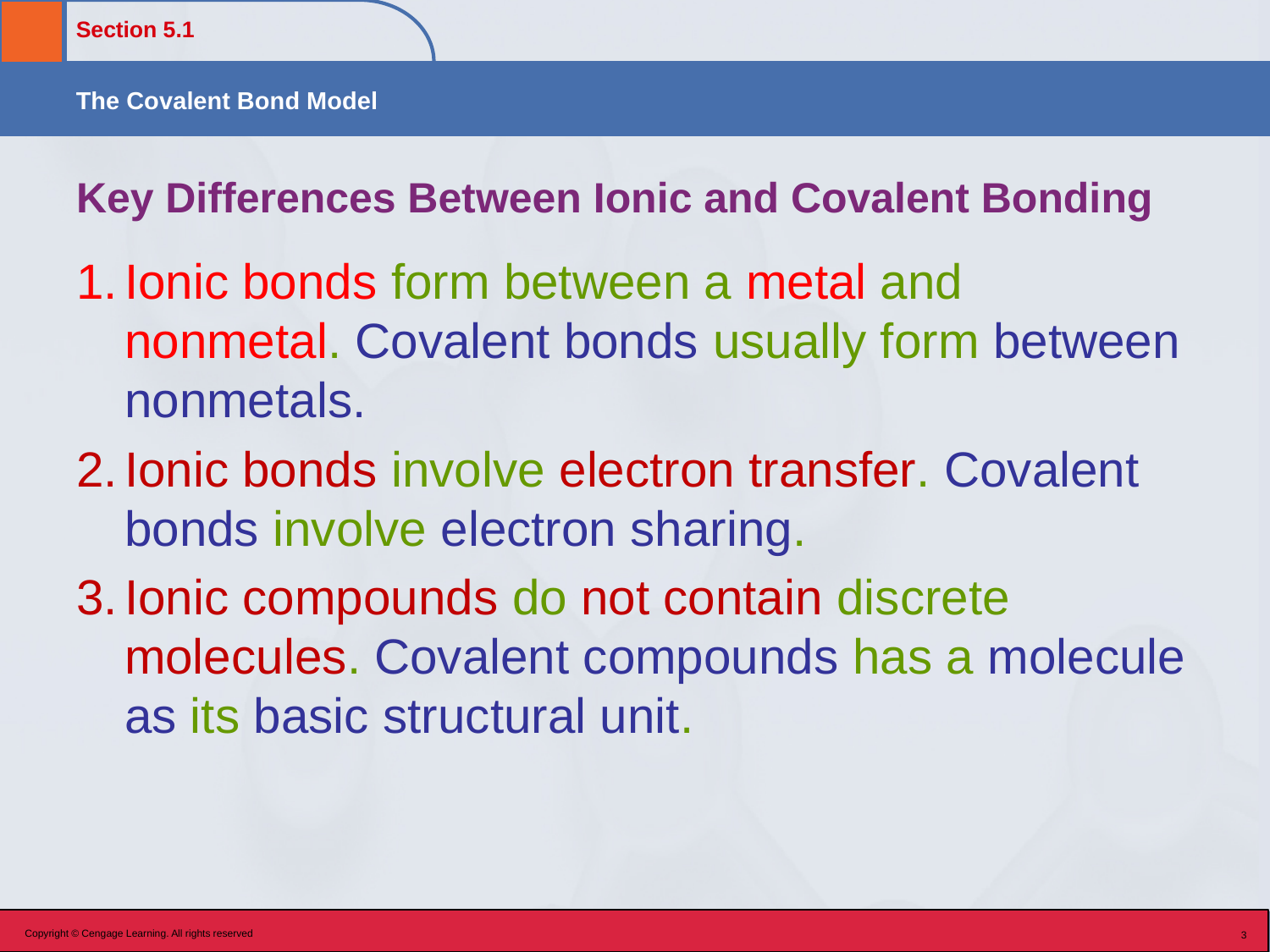

# Key Differences Between Ionic and Covalent Bonding
Ionic bonds form between a metal and nonmetal. Covalent bonds usually form between nonmetals.
Ionic bonds involve electron transfer. Covalent bonds involve electron sharing.
Ionic compounds do not contain discrete molecules. Covalent compounds has a molecule as its basic structural unit.

Copyright © Cengage Learning. All rights reserved
3